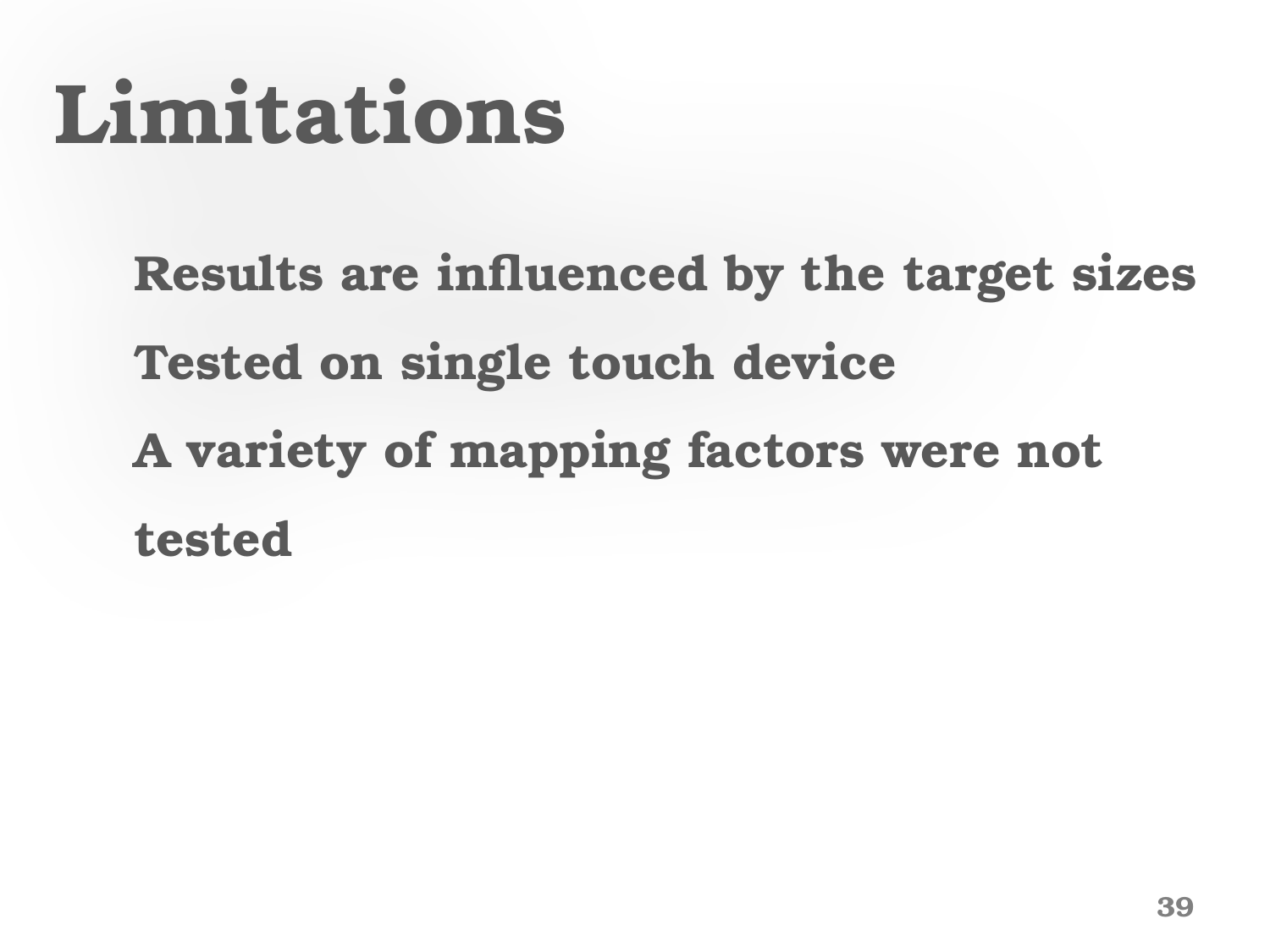

Limitations

	Results are influenced by the target sizes
	Tested on single touch device
	A variety of mapping factors were not tested
39